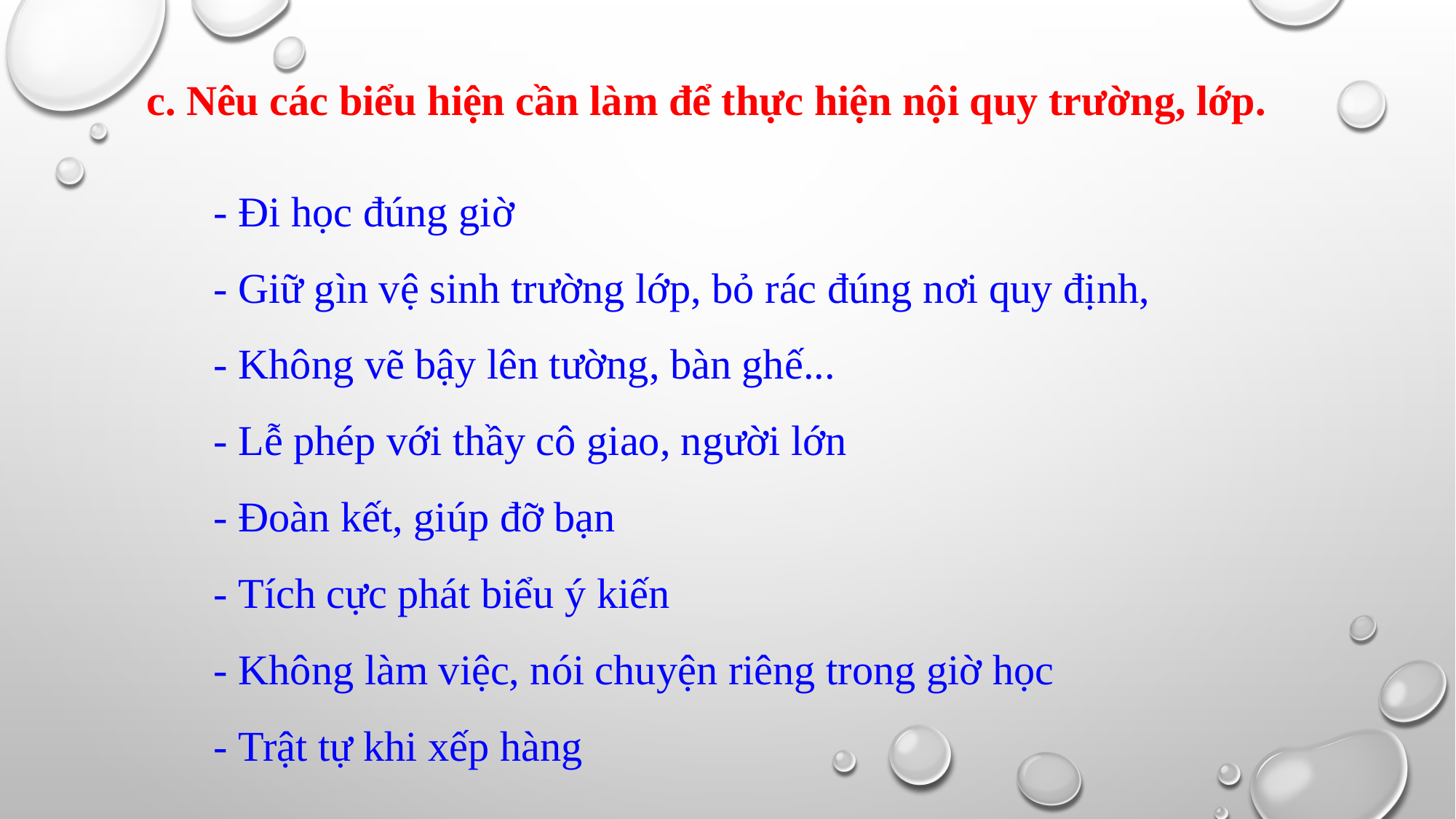

c. Nêu các biểu hiện cần làm để thực hiện nội quy trường, lớp.
- Đi học đúng giờ
- Giữ gìn vệ sinh trường lớp, bỏ rác đúng nơi quy định,
- Không vẽ bậy lên tường, bàn ghế...
- Lễ phép với thầy cô giao, người lớn
- Đoàn kết, giúp đỡ bạn
- Tích cực phát biểu ý kiến
- Không làm việc, nói chuyện riêng trong giờ học
- Trật tự khi xếp hàng